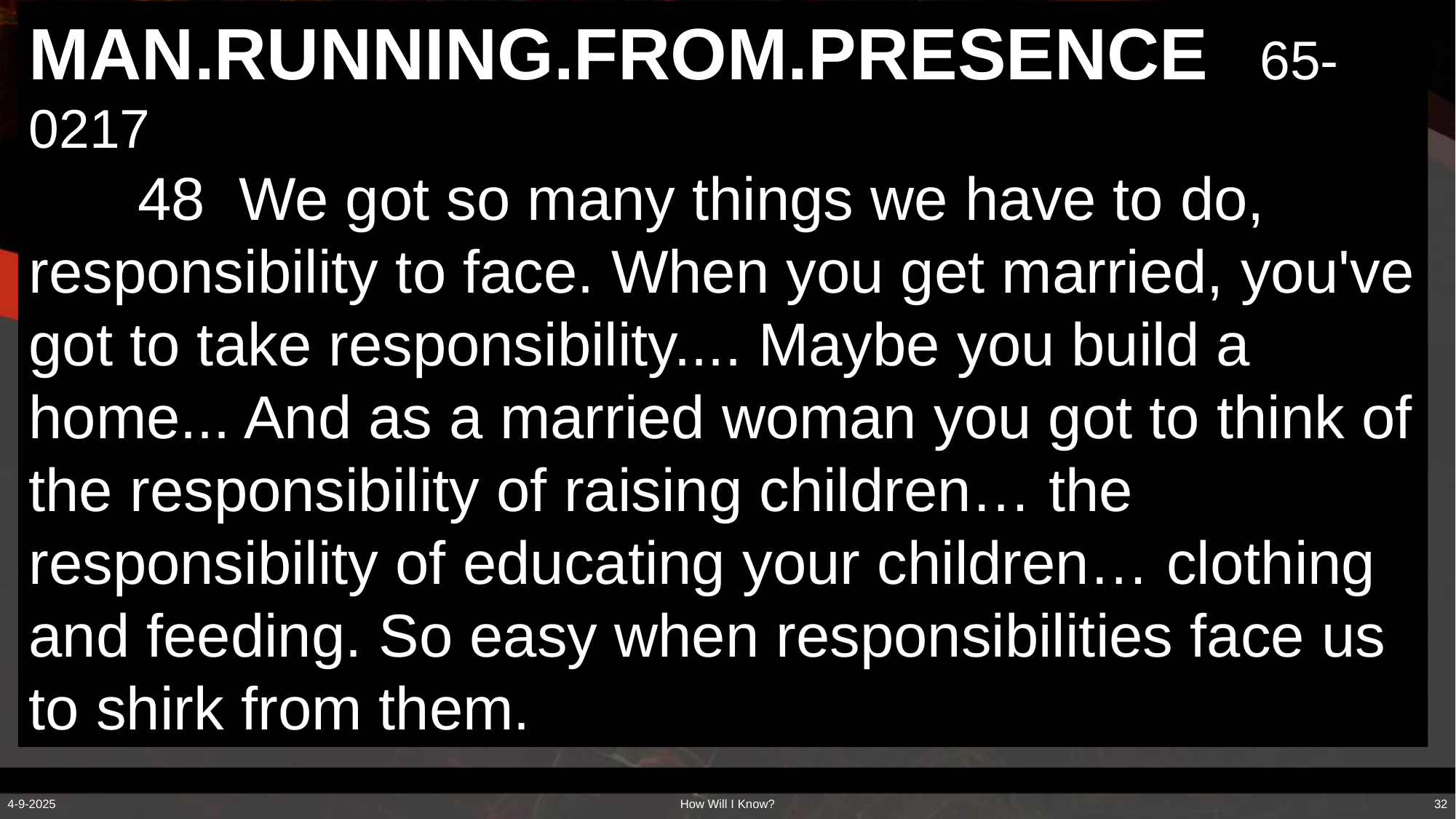

MAN.RUNNING.FROM.PRESENCE   65-0217
	48  We got so many things we have to do, responsibility to face. When you get married, you've got to take responsibility.... Maybe you build a home... And as a married woman you got to think of the responsibility of raising children… the responsibility of educating your children… clothing and feeding. So easy when responsibilities face us to shirk from them.
4-9-2025
How Will I Know?
32